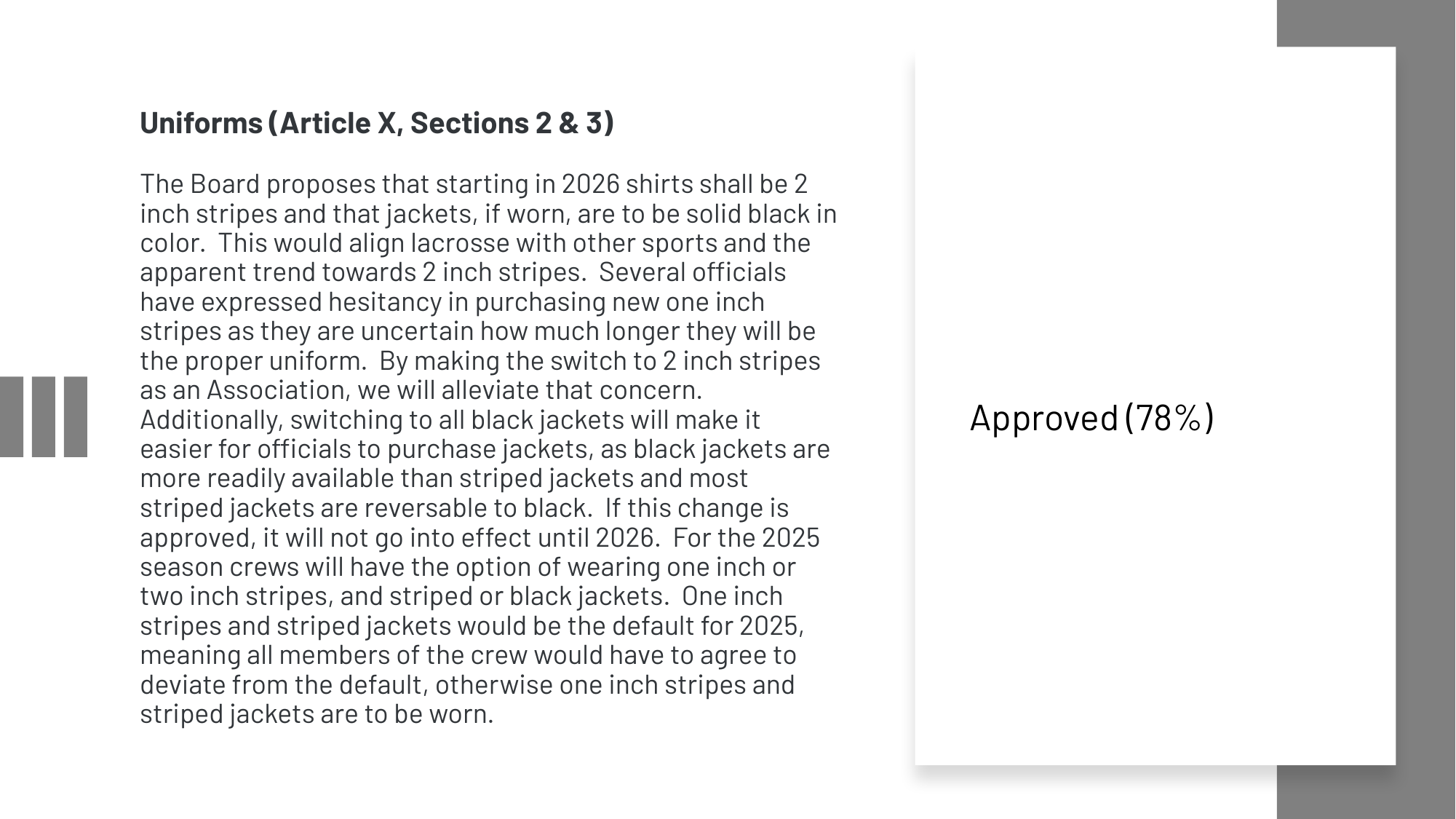

# Uniforms (Article X, Sections 2 & 3) The Board proposes that starting in 2026 shirts shall be 2 inch stripes and that jackets, if worn, are to be solid black in color.  This would align lacrosse with other sports and the apparent trend towards 2 inch stripes.  Several officials have expressed hesitancy in purchasing new one inch stripes as they are uncertain how much longer they will be the proper uniform.  By making the switch to 2 inch stripes as an Association, we will alleviate that concern.  Additionally, switching to all black jackets will make it easier for officials to purchase jackets, as black jackets are more readily available than striped jackets and most striped jackets are reversable to black.  If this change is approved, it will not go into effect until 2026.  For the 2025 season crews will have the option of wearing one inch or two inch stripes, and striped or black jackets.  One inch stripes and striped jackets would be the default for 2025, meaning all members of the crew would have to agree to deviate from the default, otherwise one inch stripes and striped jackets are to be worn.
Approved (78%)